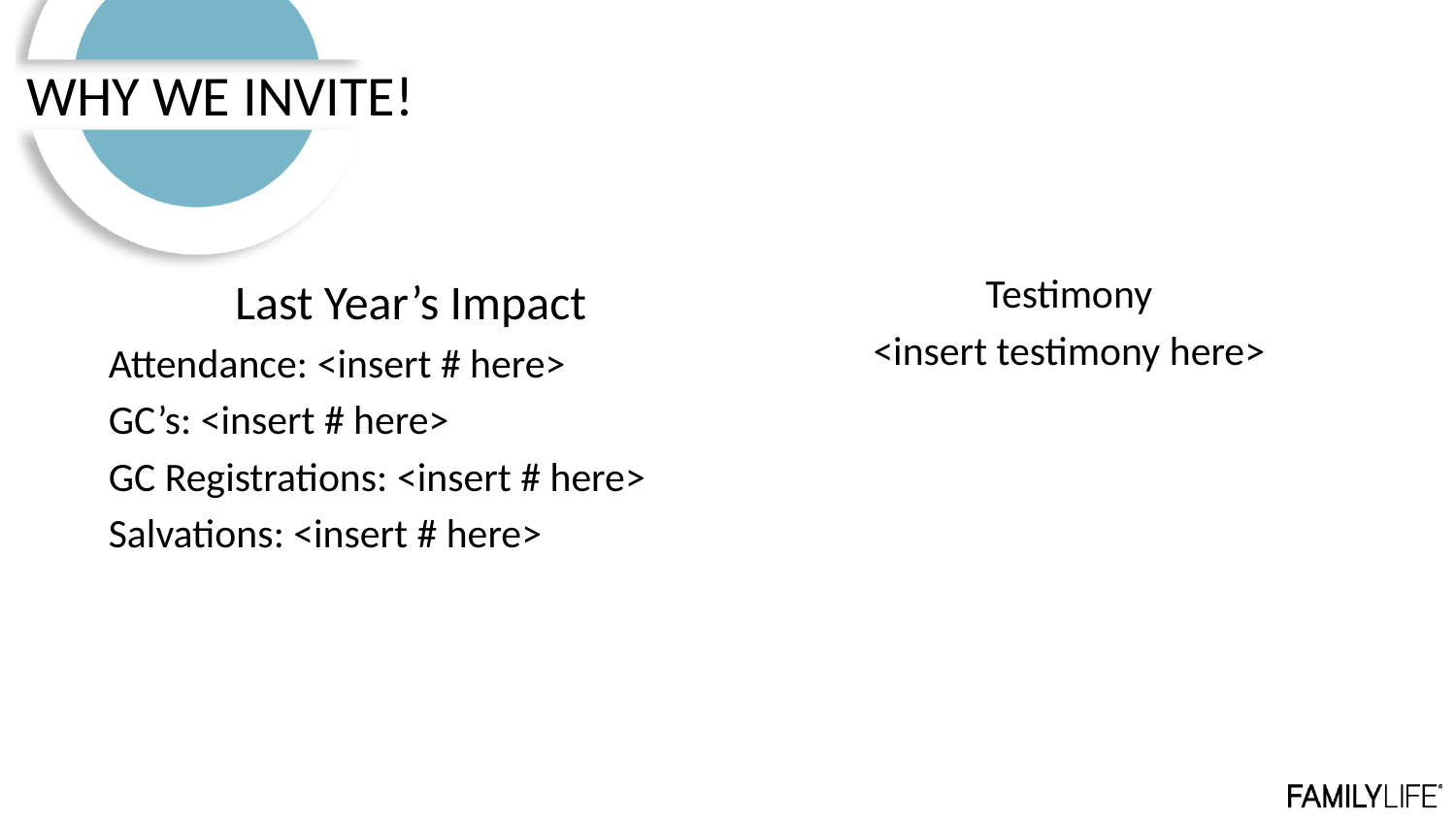

WHY WE INVITE!
Testimony
<insert testimony here>
Last Year’s Impact
Attendance: <insert # here>
GC’s: <insert # here>
GC Registrations: <insert # here>
Salvations: <insert # here>